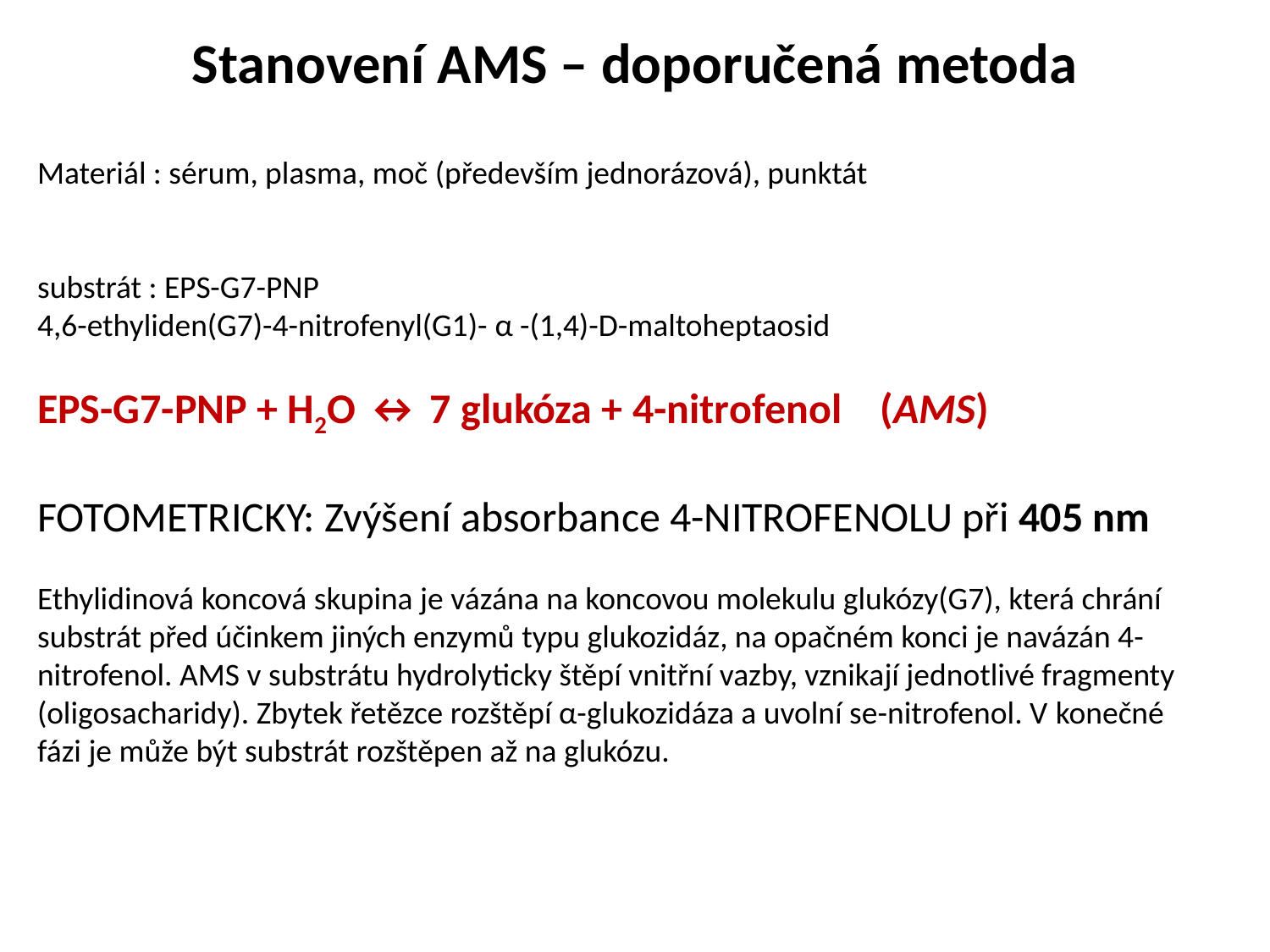

# Stanovení AMS – doporučená metoda
Materiál : sérum, plasma, moč (především jednorázová), punktát

substrát : EPS-G7-PNP
4,6-ethyliden(G7)-4-nitrofenyl(G1)- α -(1,4)-D-maltoheptaosid

EPS-G7-PNP + H2O ↔ 7 glukóza + 4-nitrofenol    (AMS)

FOTOMETRICKY: Zvýšení absorbance 4-NITROFENOLU při 405 nm

Ethylidinová koncová skupina je vázána na koncovou molekulu glukózy(G7), která chrání substrát před účinkem jiných enzymů typu glukozidáz, na opačném konci je navázán 4-nitrofenol. AMS v substrátu hydrolyticky štěpí vnitřní vazby, vznikají jednotlivé fragmenty (oligosacharidy). Zbytek řetězce rozštěpí α-glukozidáza a uvolní se-nitrofenol. V konečné fázi je může být substrát rozštěpen až na glukózu.